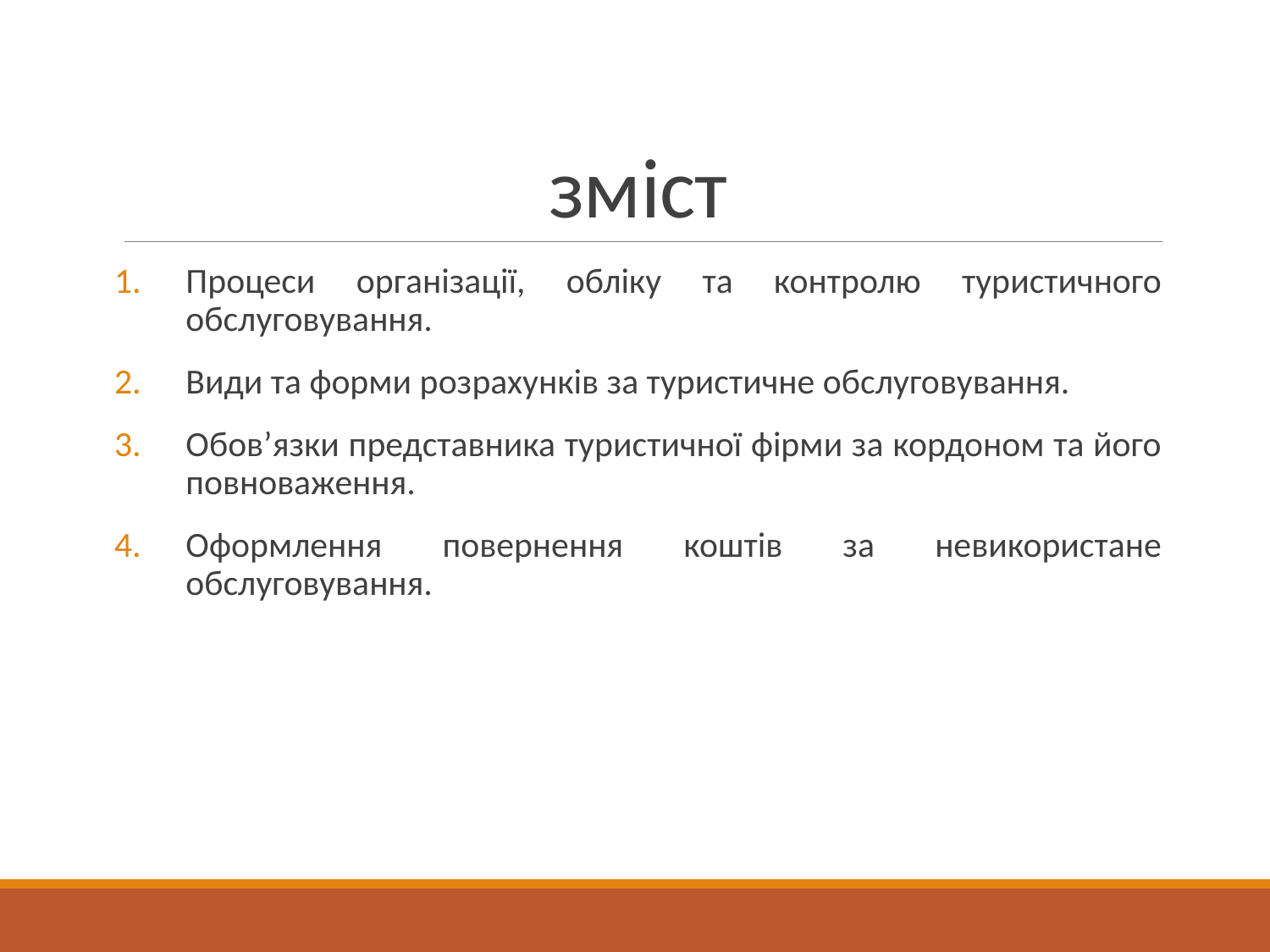

# зміст
Процеси організації, обліку та контролю туристичного обслуговування.
Види та форми розрахунків за туристичне обслуговування.
Обов’язки представника туристичної фірми за кордоном та його повноваження.
Оформлення повернення коштів за невикористане обслуговування.